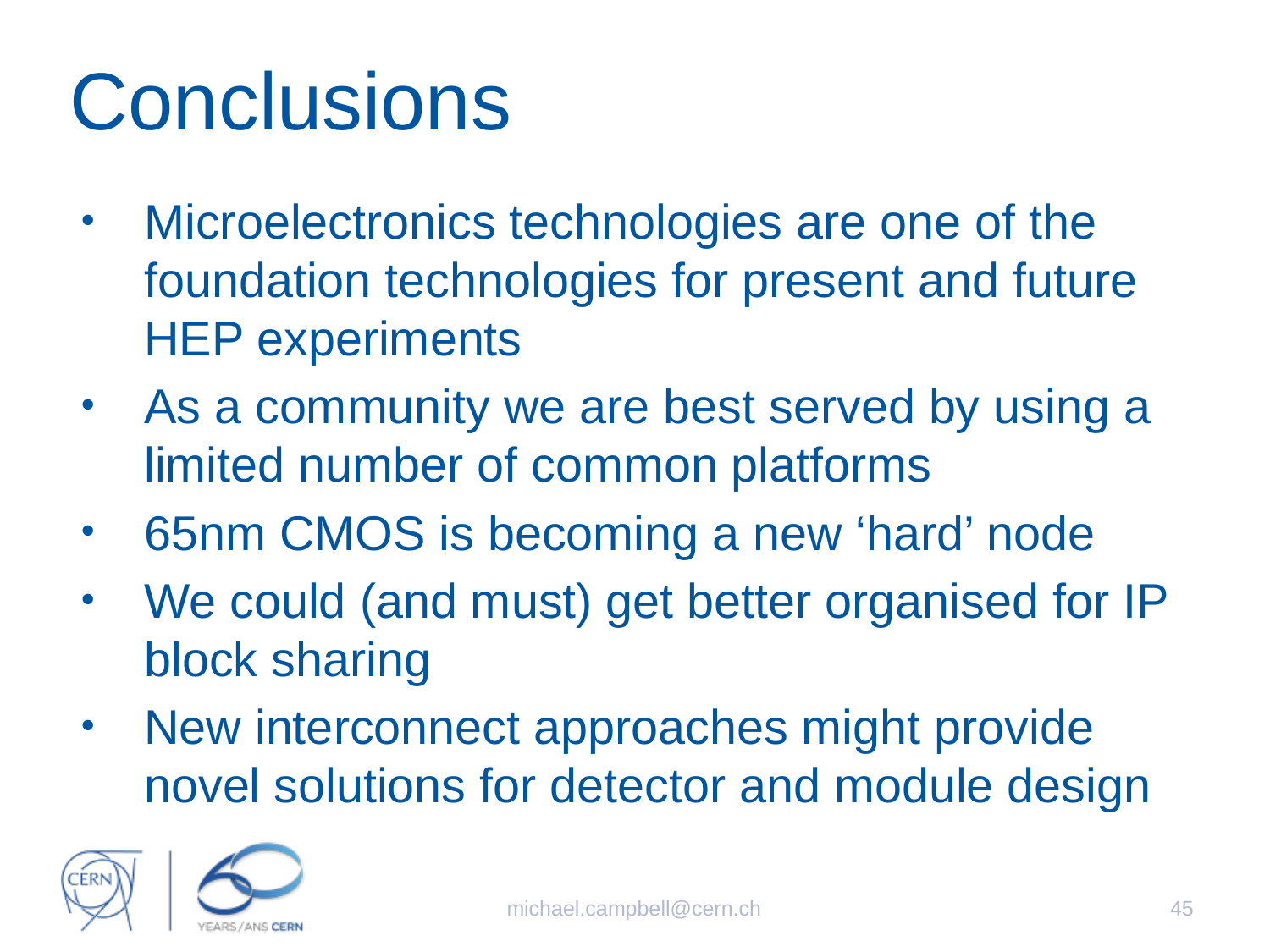

# Conclusions
Microelectronics technologies are one of the foundation technologies for present and future HEP experiments
As a community we are best served by using a limited number of common platforms
65nm CMOS is becoming a new ‘hard’ node
We could (and must) get better organised for IP block sharing
New interconnect approaches might provide novel solutions for detector and module design
michael.campbell@cern.ch
45